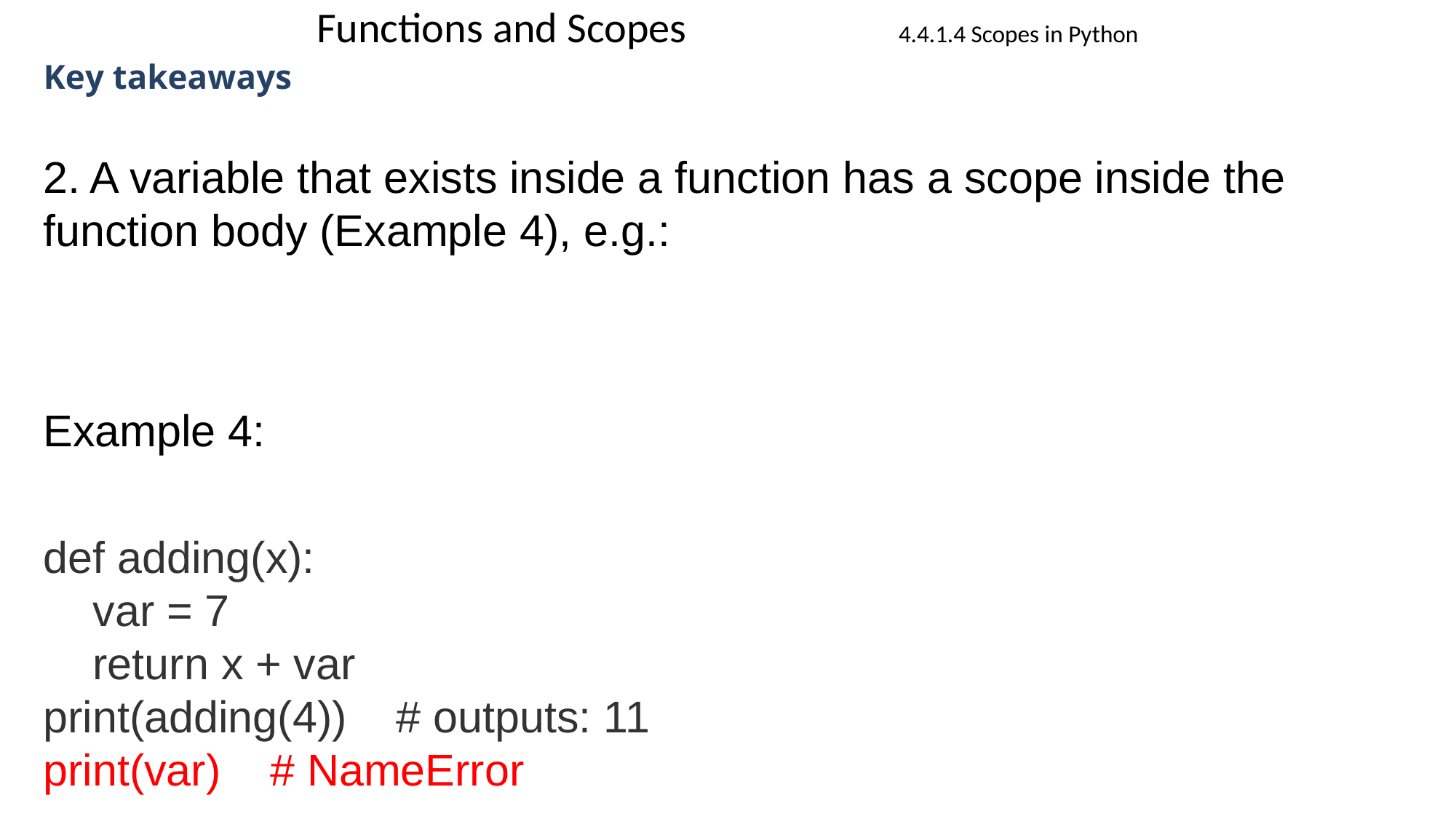

# Functions and Scopes                      4.4.1.4 Scopes in Python
Key takeaways

2. A variable that exists inside a function has a scope inside the function body (Example 4), e.g.:

Example 4:

def adding(x):
    var = 7
    return x + var
print(adding(4))    # outputs: 11
print(var)    # NameError